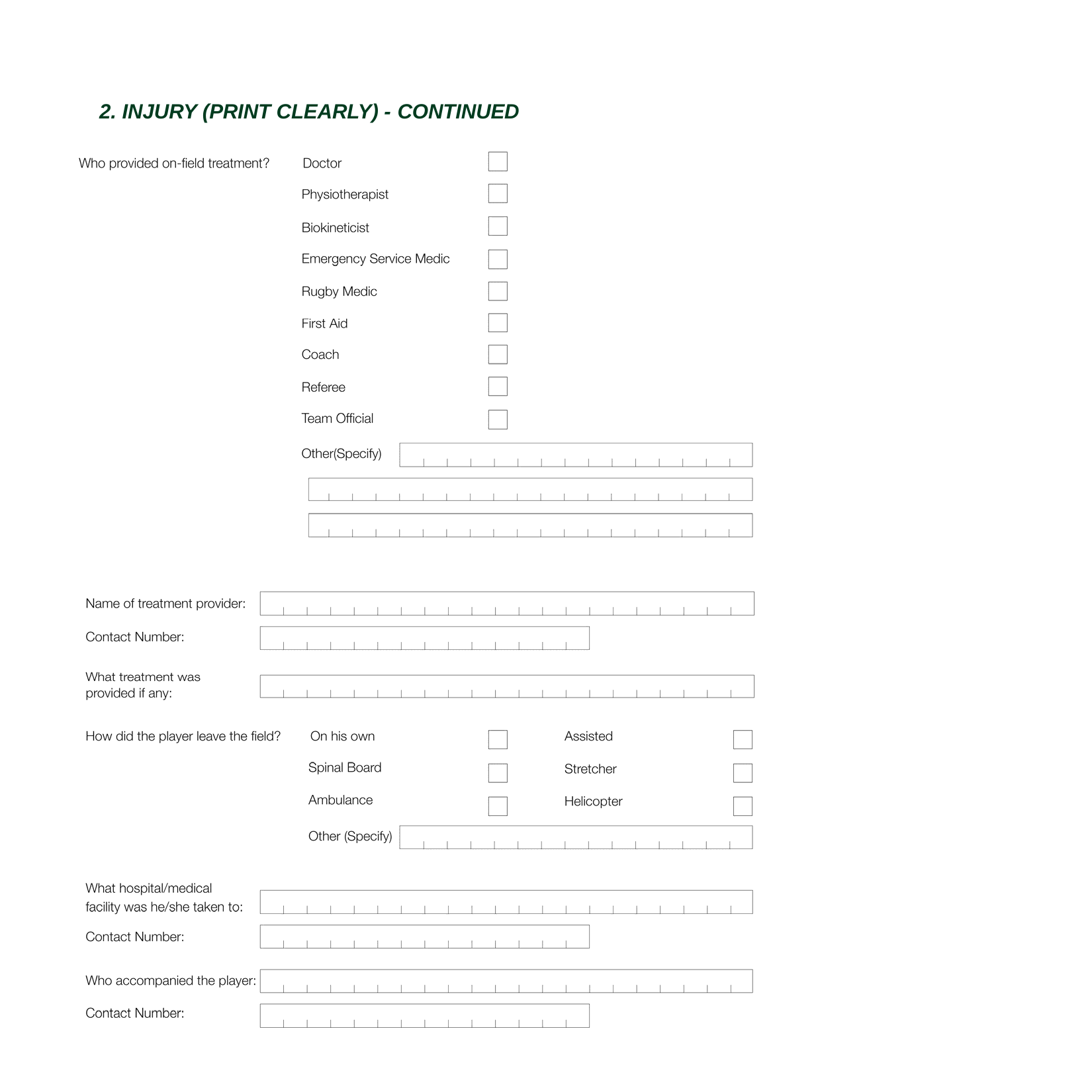

2. INJURY (PRINT CLEARLY) - CONTINUED

4 | Page